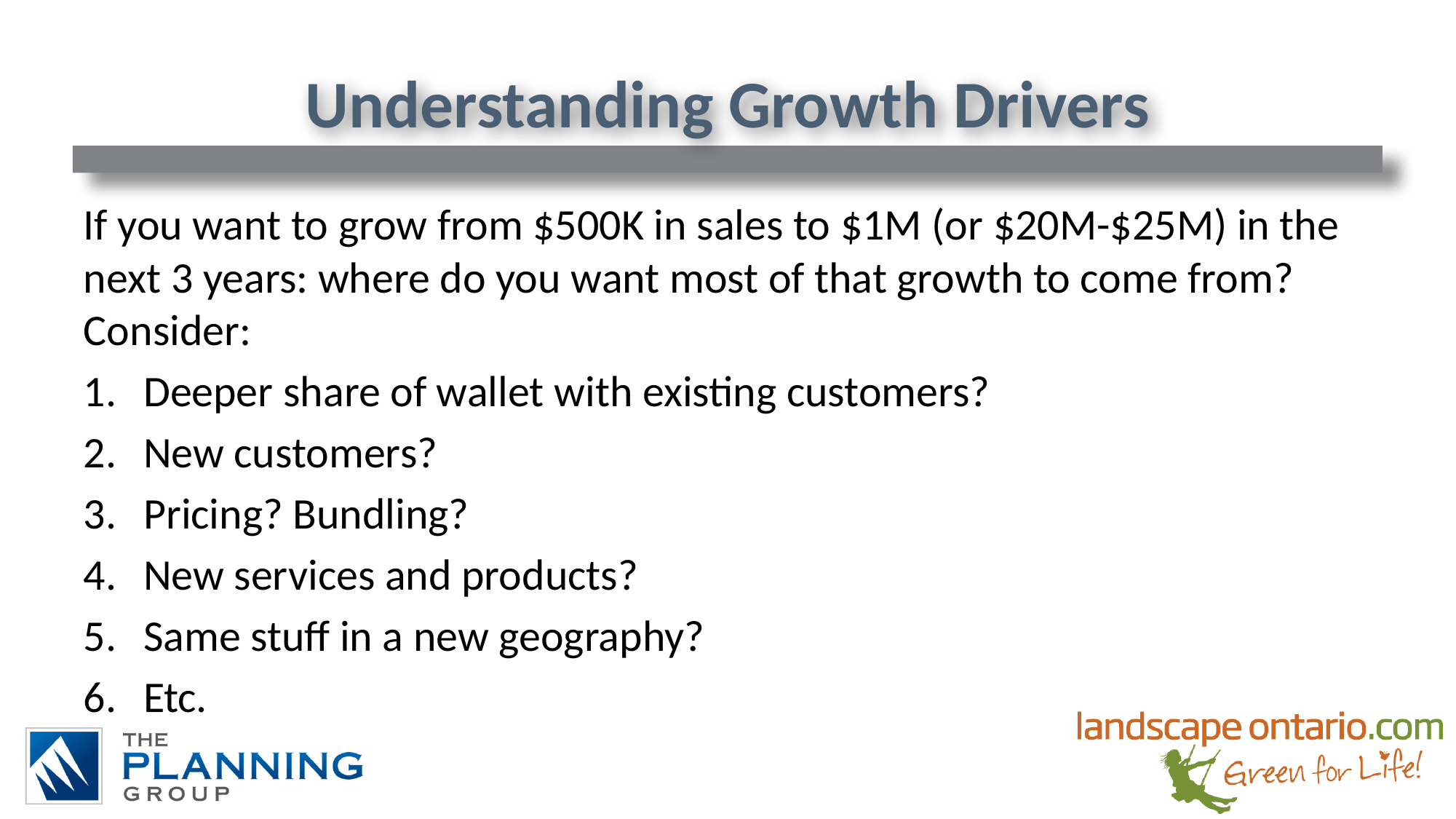

# Understanding Growth Drivers
If you want to grow from $500K in sales to $1M (or $20M-$25M) in the next 3 years: where do you want most of that growth to come from? Consider:
Deeper share of wallet with existing customers?
New customers?
Pricing? Bundling?
New services and products?
Same stuff in a new geography?
Etc.